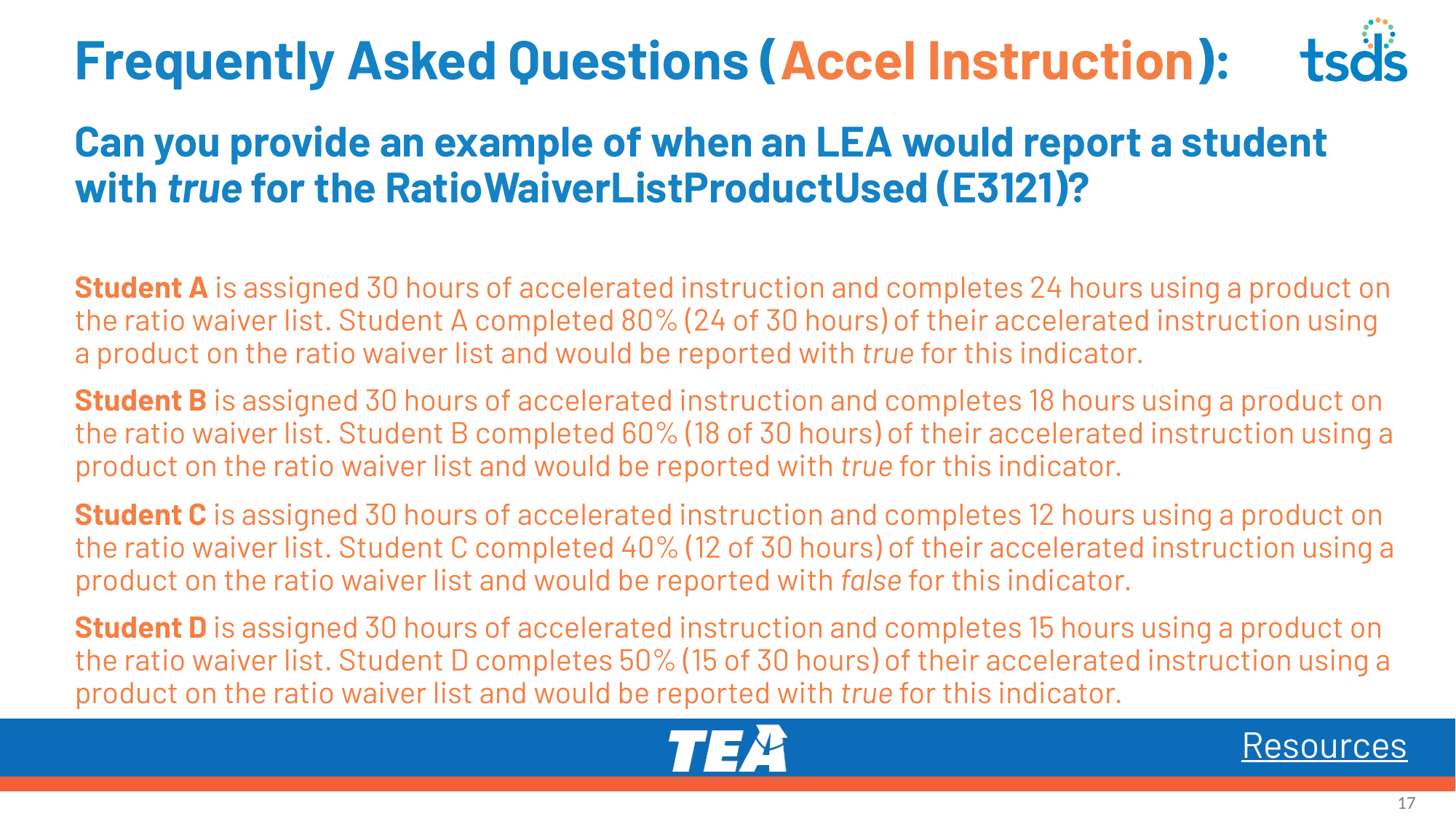

# Frequently Asked Questions (Accel Instruction):
Can you provide an example of when an LEA would report a student with true for the RatioWaiverListProductUsed (E3121)?

Student A is assigned 30 hours of accelerated instruction and completes 24 hours using a product on the ratio waiver list. Student A completed 80% (24 of 30 hours) of their accelerated instruction using a product on the ratio waiver list and would be reported with true for this indicator.
Student B is assigned 30 hours of accelerated instruction and completes 18 hours using a product on the ratio waiver list. Student B completed 60% (18 of 30 hours) of their accelerated instruction using a product on the ratio waiver list and would be reported with true for this indicator.
Student C is assigned 30 hours of accelerated instruction and completes 12 hours using a product on the ratio waiver list. Student C completed 40% (12 of 30 hours) of their accelerated instruction using a product on the ratio waiver list and would be reported with false for this indicator.
Student D is assigned 30 hours of accelerated instruction and completes 15 hours using a product on the ratio waiver list. Student D completes 50% (15 of 30 hours) of their accelerated instruction using a product on the ratio waiver list and would be reported with true for this indicator.

Resources
17